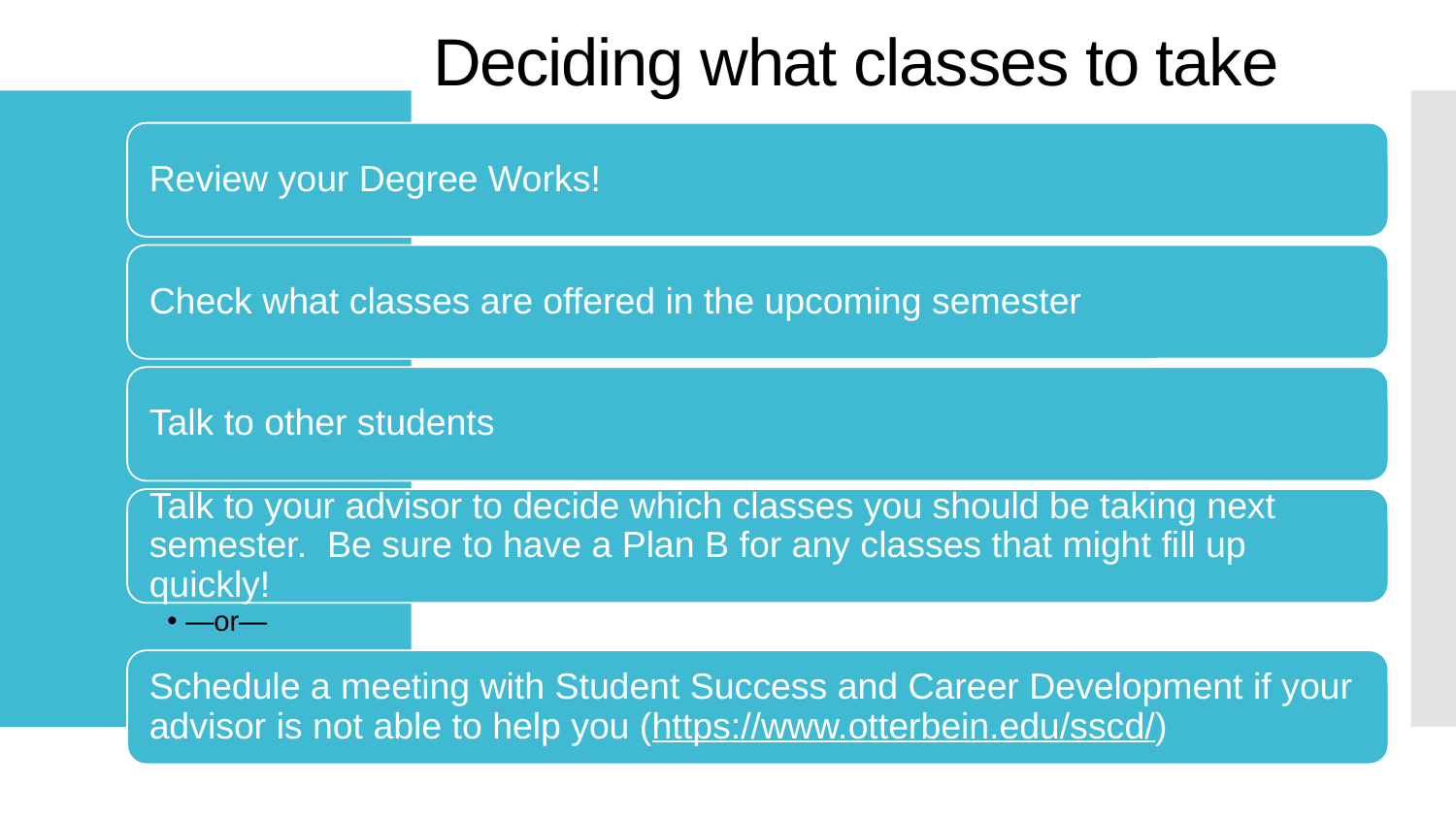

# Deciding what classes to take
Review your Degree Works!​
Check what classes are offered in the upcoming semester​
Talk to other students
Talk to your advisor to decide which classes you should be taking next semester.  Be sure to have a Plan B for any classes that might fill up quickly!​
—or— ​
Schedule a meeting with Student Success and Career Development if your advisor is not able to help you (https://www.otterbein.edu/sscd/)